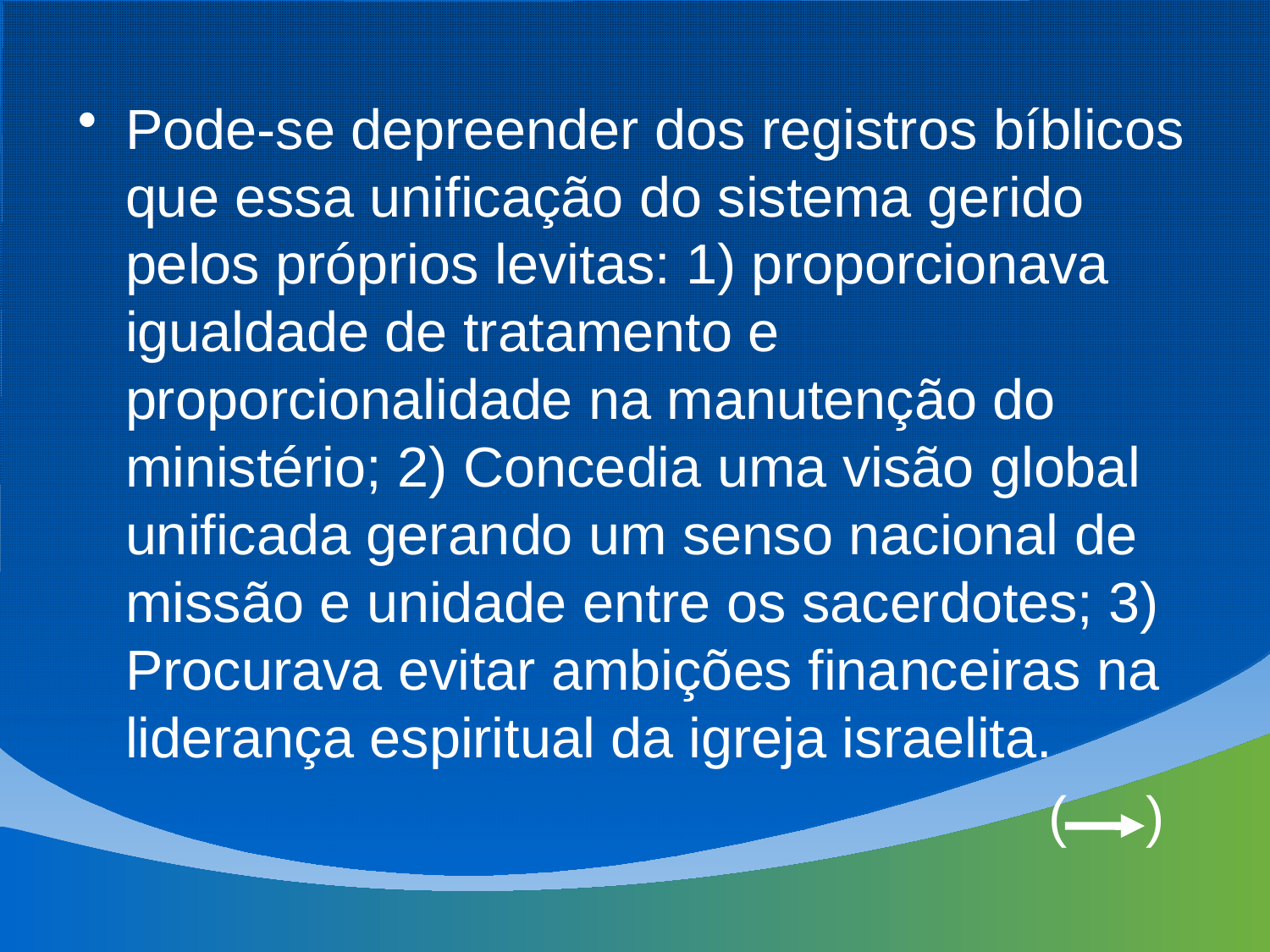

Pode-se depreender dos registros bíblicos que essa unificação do sistema gerido pelos próprios levitas: 1) proporcionava igualdade de tratamento e proporcionalidade na manutenção do ministério; 2) Concedia uma visão global unificada gerando um senso nacional de missão e unidade entre os sacerdotes; 3) Procurava evitar ambições financeiras na liderança espiritual da igreja israelita.
                                                              (     )